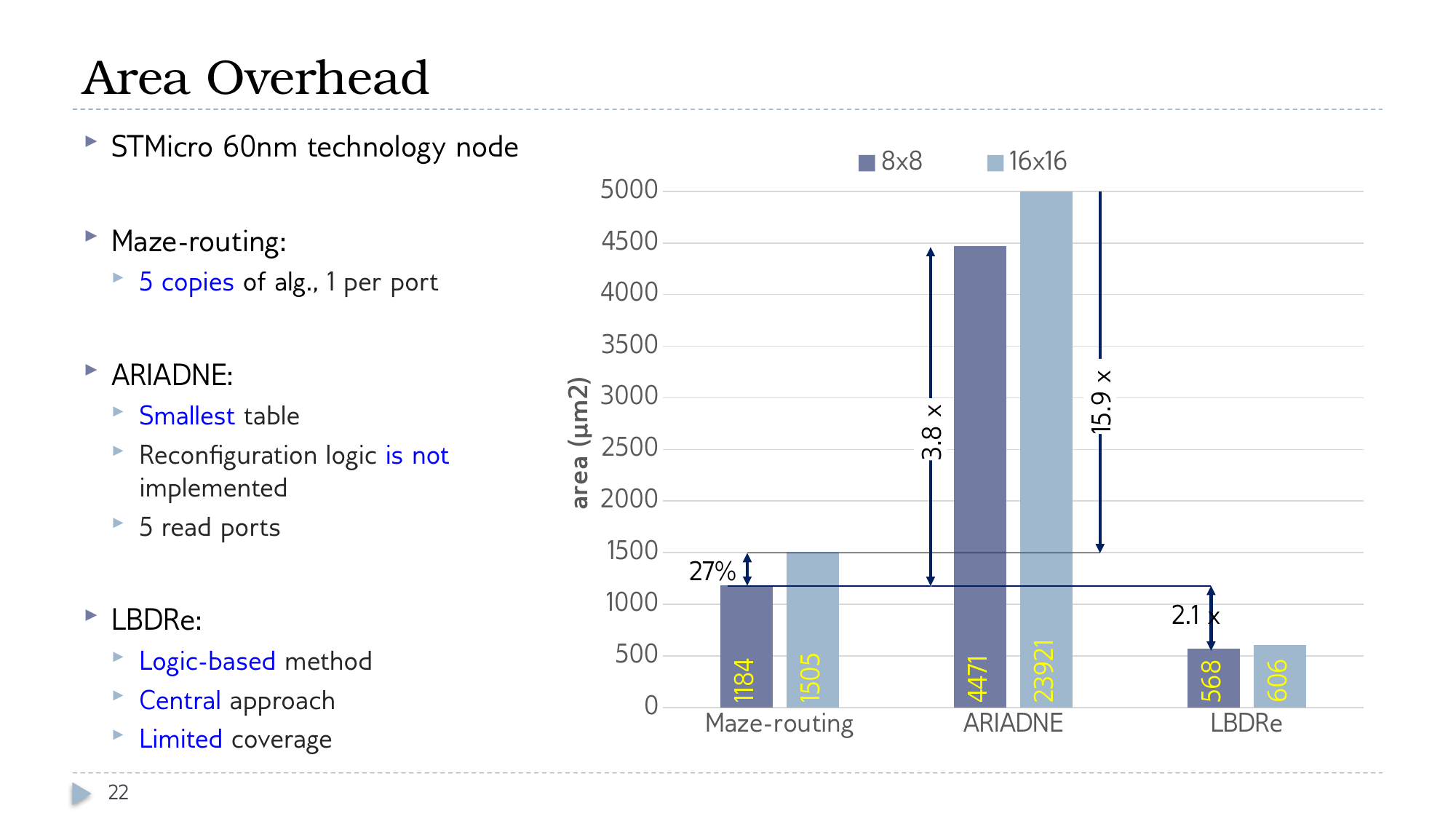

# Area Overhead
STMicro 60nm technology node

Maze-routing:
5 copies of alg., 1 per port

ARIADNE:
Smallest table
Reconfiguration logic is not implemented
5 read ports

LBDRe:
Logic-based method
Central approach
Limited coverage

### Chart

| Category | 8x8 | 16x16 |
|---|---|---|
| Maze-routing | 1184.0 | 1505.0 |
| ARIADNE | 4471.0 | 23921.0 |
| LBDRe | 568.0 | 606.0 |
15.9 x
3.8 x
27%
2.1 x
22